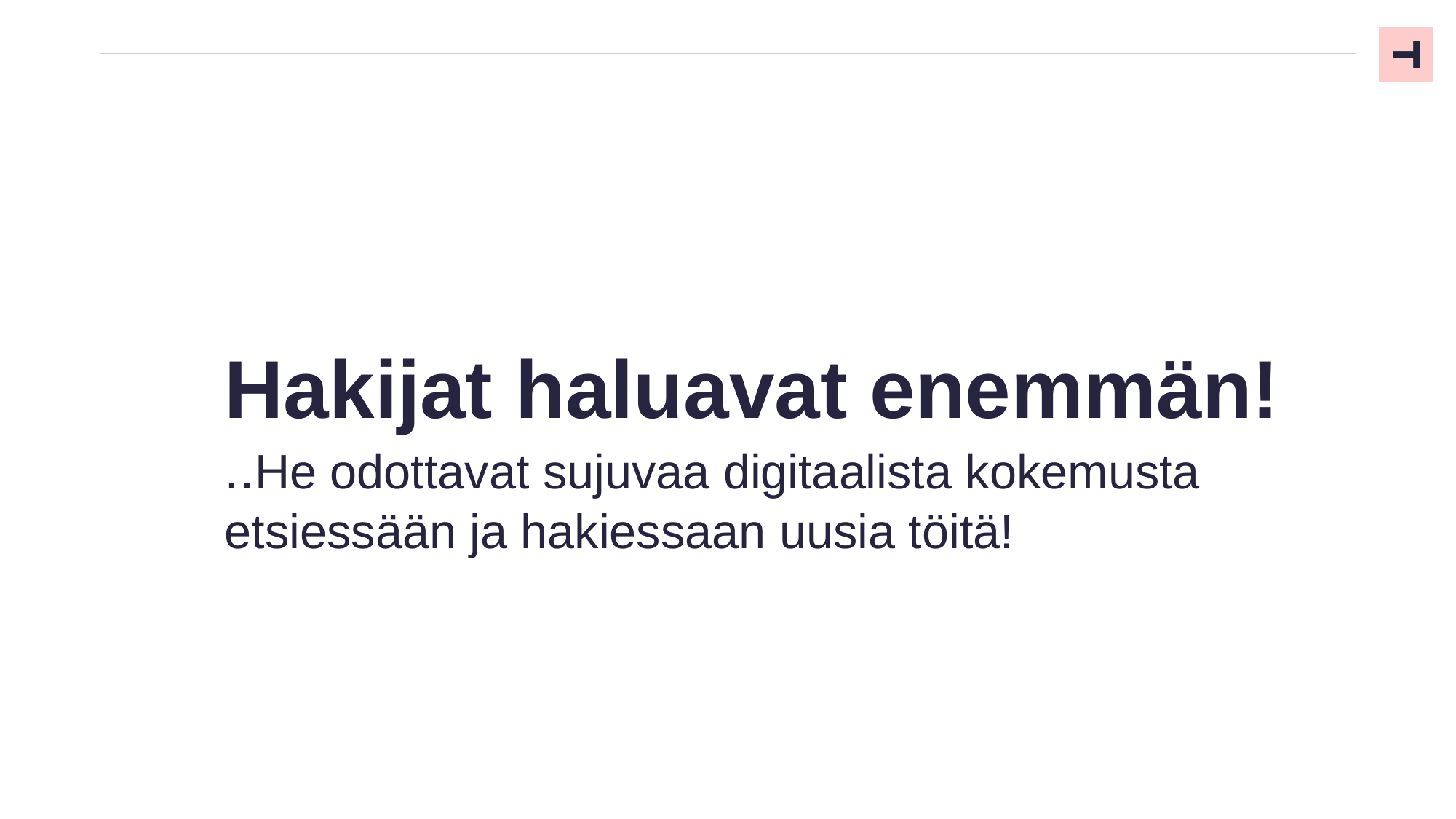

02
Hakijat haluavat enemmän!
..He odottavat sujuvaa digitaalista kokemusta etsiessään ja hakiessaan uusia töitä!